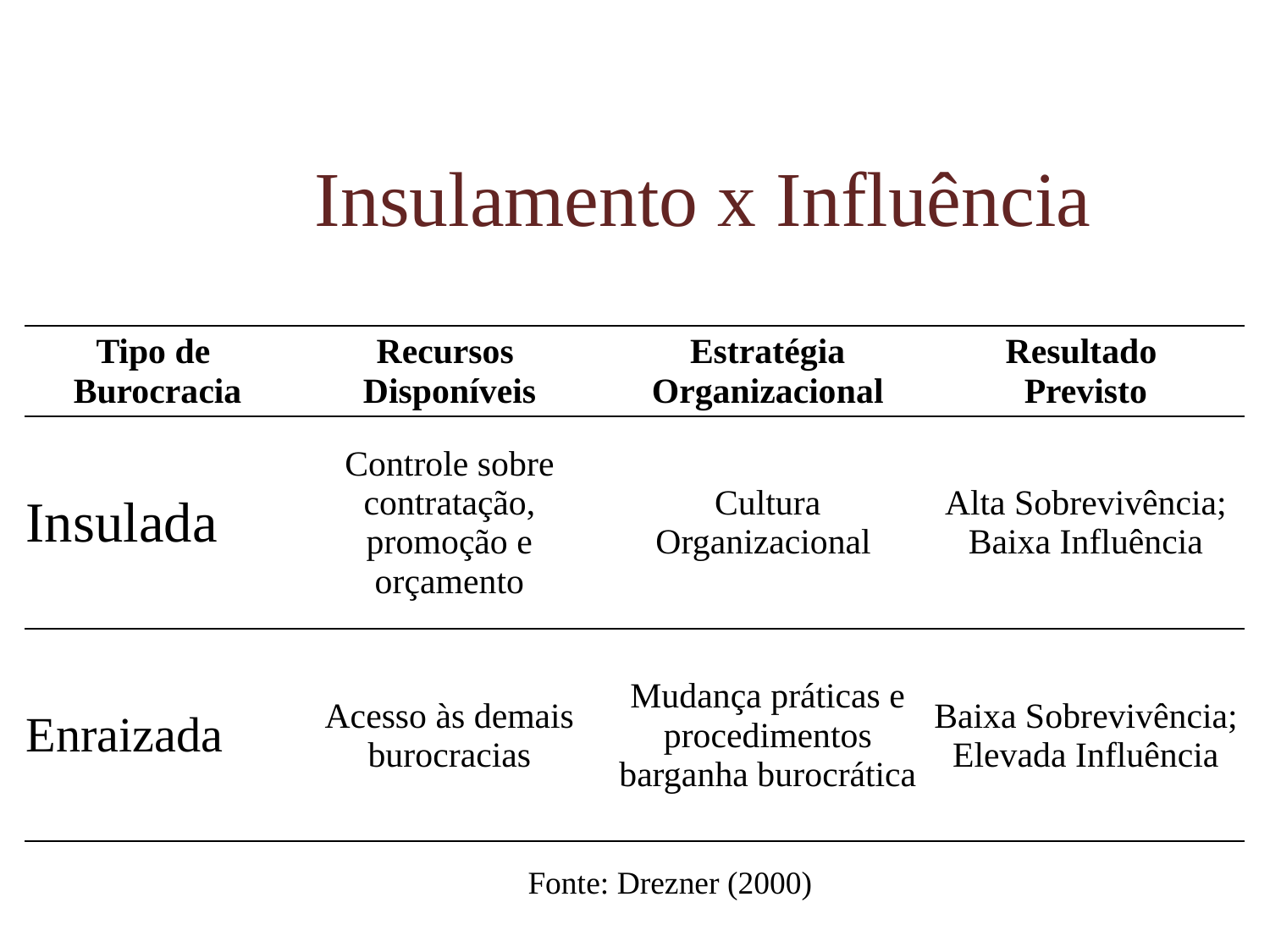

# Insulamento x Influência
| Tipo de Burocracia | Recursos Disponíveis | Estratégia Organizacional | Resultado Previsto |
| --- | --- | --- | --- |
| Insulada | Controle sobre contratação, promoção e orçamento | Cultura Organizacional | Alta Sobrevivência; Baixa Influência |
| Enraizada | Acesso às demais burocracias | Mudança práticas e procedimentos barganha burocrática | Baixa Sobrevivência; Elevada Influência |
Fonte: Drezner (2000)